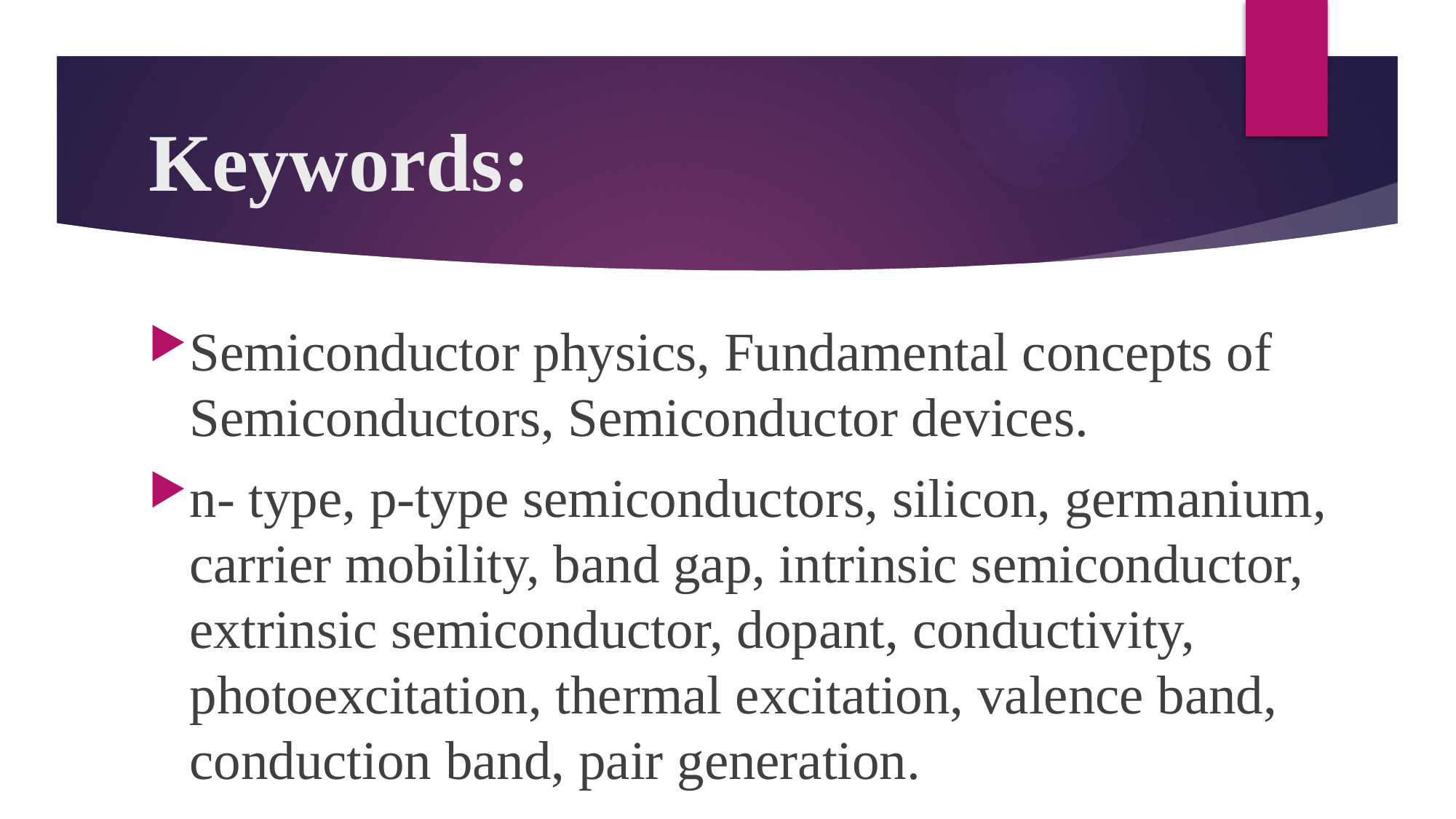

# Keywords:
Semiconductor physics, Fundamental concepts of Semiconductors, Semiconductor devices.
n- type, p-type semiconductors, silicon, germanium, carrier mobility, band gap, intrinsic semiconductor, extrinsic semiconductor, dopant, conductivity, photoexcitation, thermal excitation, valence band, conduction band, pair generation.